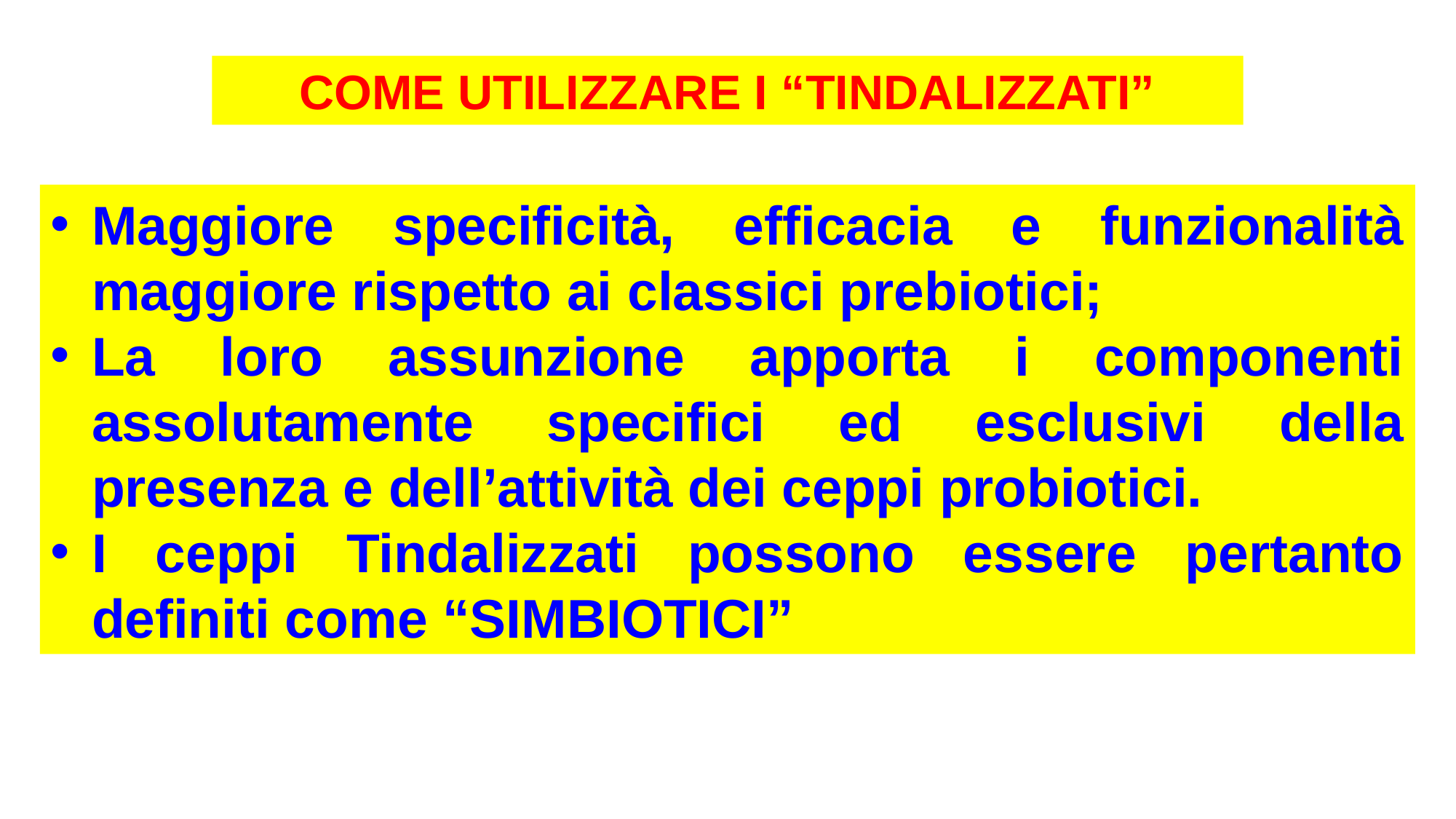

COME UTILIZZARE I “TINDALIZZATI”
Maggiore speciﬁcità, efﬁcacia e funzionalità maggiore rispetto ai classici prebiotici;
La loro assunzione apporta i componenti assolutamente speciﬁci ed esclusivi della presenza e dell’attività dei ceppi probiotici.
I ceppi Tindalizzati possono essere pertanto deﬁniti come “SIMBIOTICI”